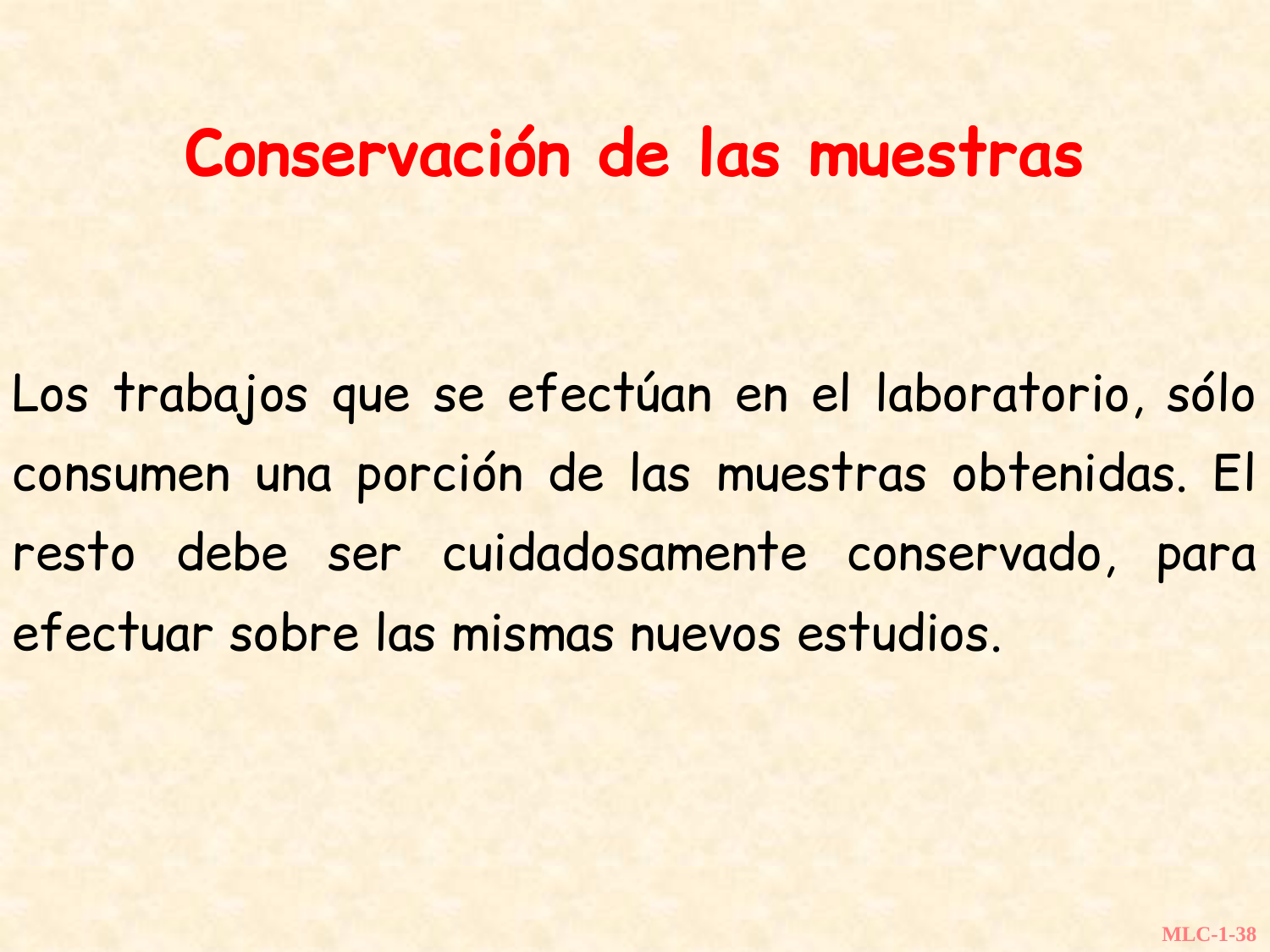

Conservación de las muestras

Los trabajos que se efectúan en el laboratorio, sólo consumen una porción de las muestras obtenidas. El resto debe ser cuidadosamente conservado, para efectuar sobre las mismas nuevos estudios.

MLC-1-38